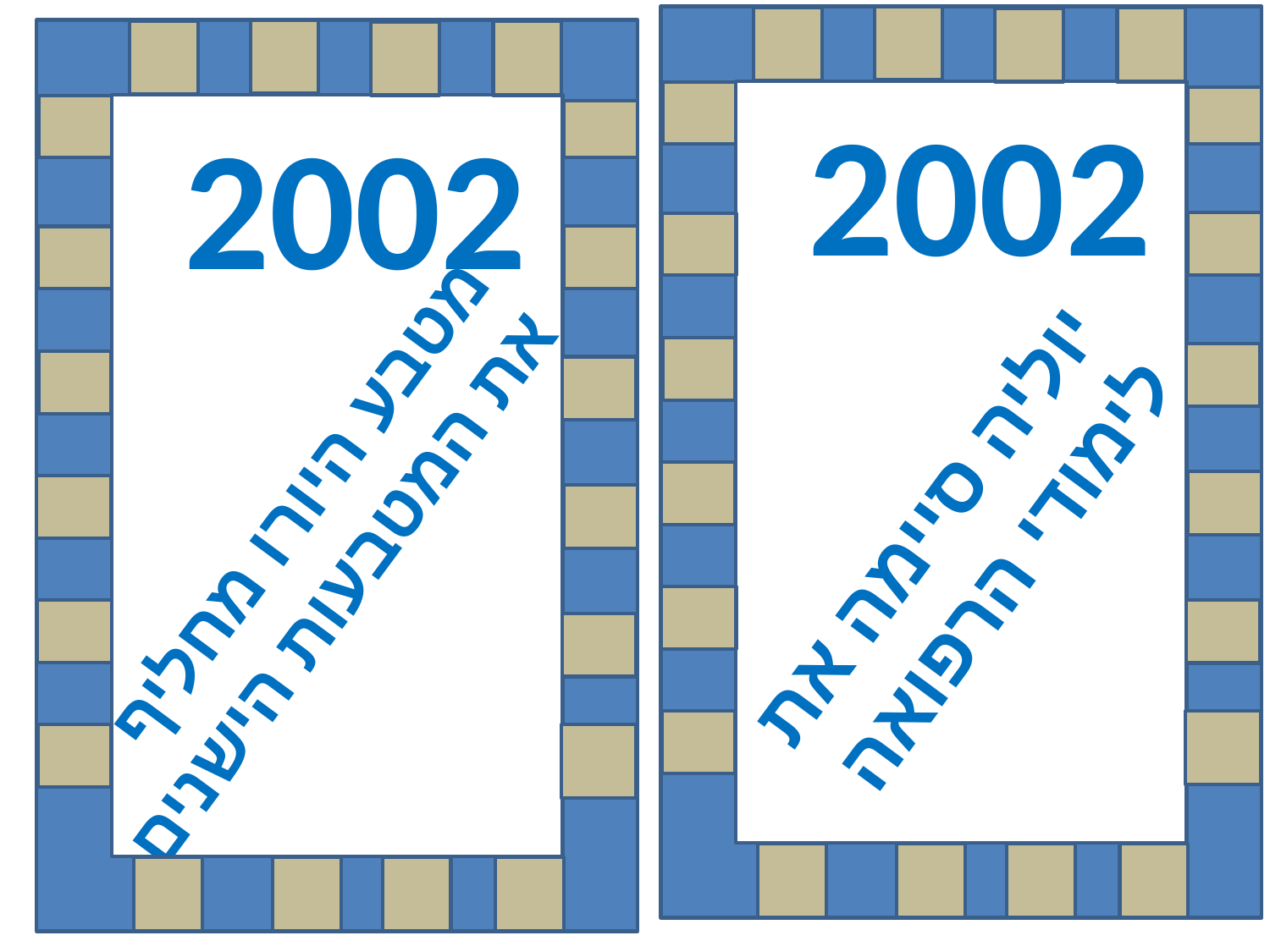

2002

יוליה סיימה את
לימודי הרפואה

2002

מטבע היורו מחליף
את המטבעות הישנים